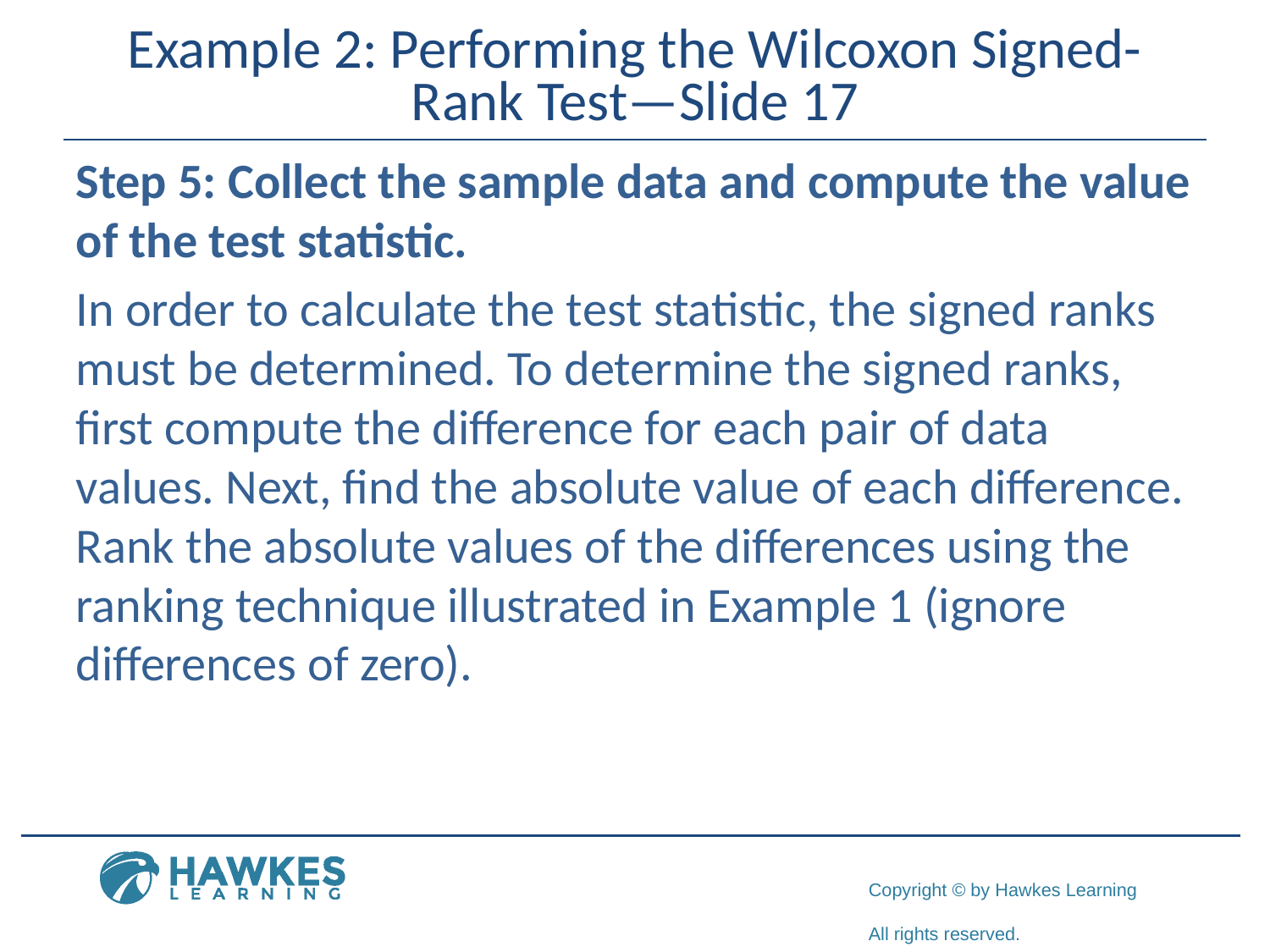

# Example 2: Performing the Wilcoxon Signed-Rank Test—Slide 17
Step 5: Collect the sample data and compute the value of the test statistic.
In order to calculate the test statistic, the signed ranks must be determined. To determine the signed ranks, first compute the difference for each pair of data values. Next, find the absolute value of each difference. Rank the absolute values of the differences using the ranking technique illustrated in Example 1 (ignore differences of zero).